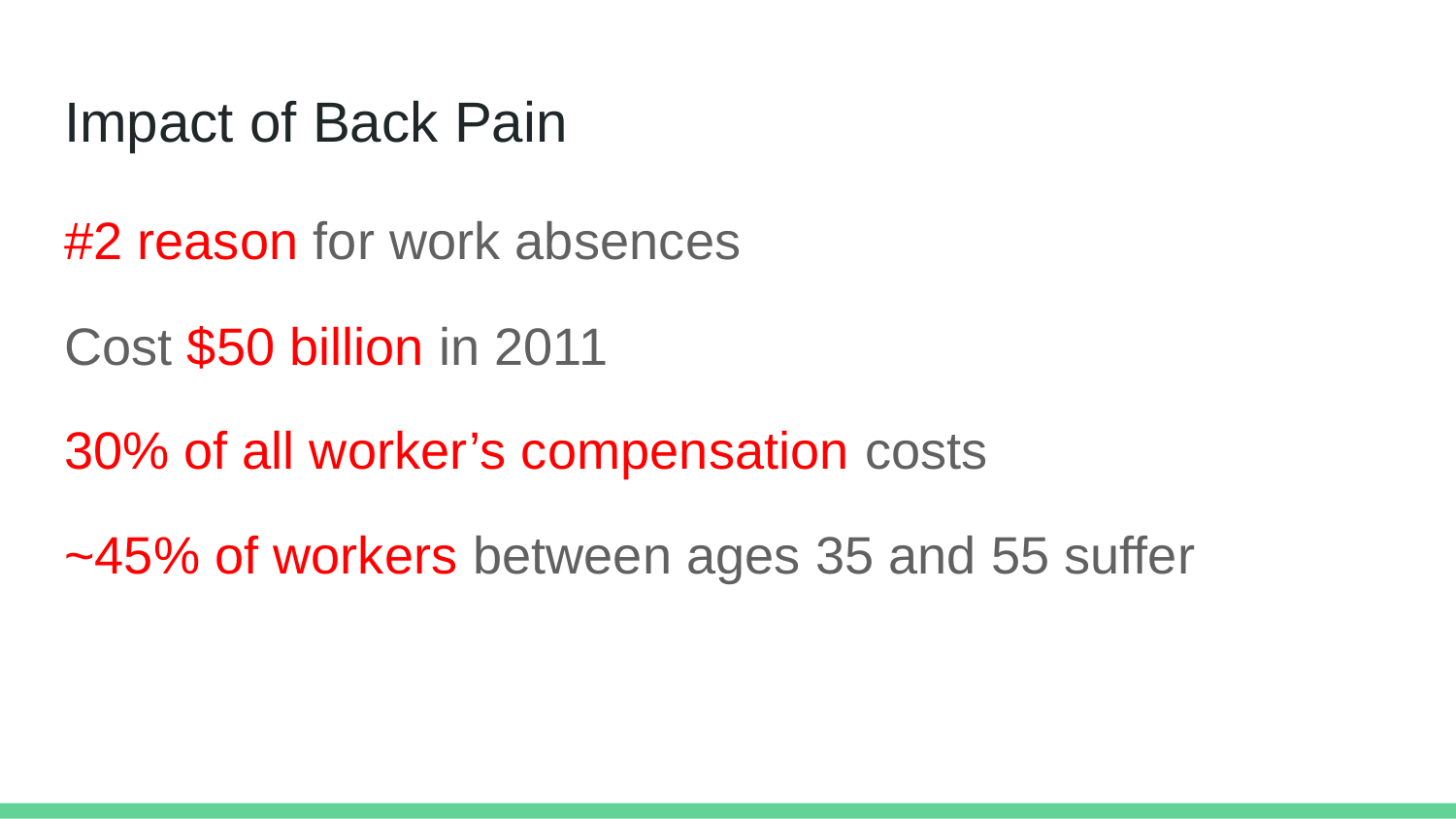

# Impact of Back Pain
#2 reason for work absences
Cost $50 billion in 2011
30% of all worker’s compensation costs
~45% of workers between ages 35 and 55 suffer